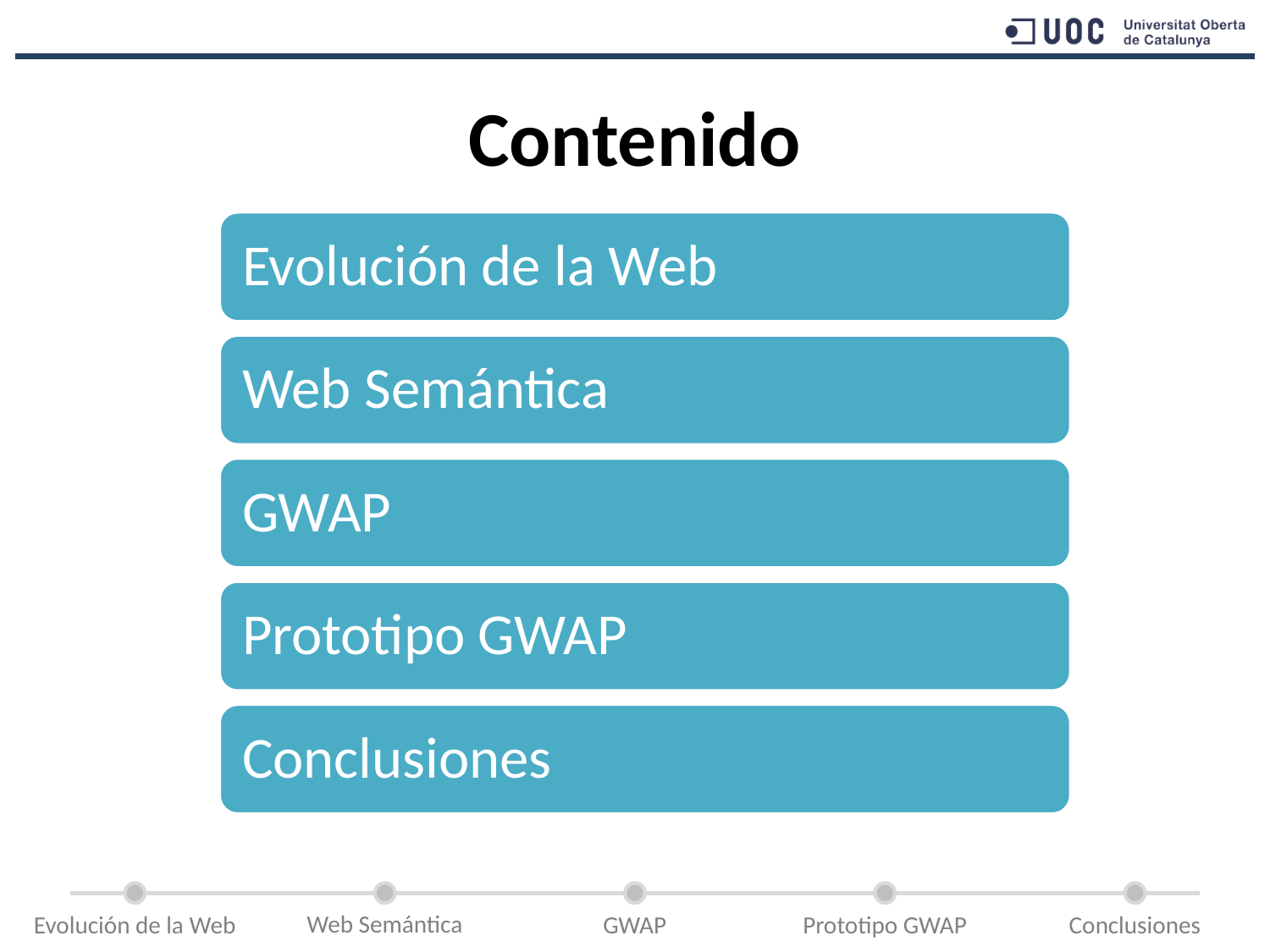

# Contenido
Evolución de la Web
Web Semántica
GWAP
Prototipo GWAP
Conclusiones

Web Semántica
Conclusiones
Evolución de la Web
GWAP
Prototipo GWAP